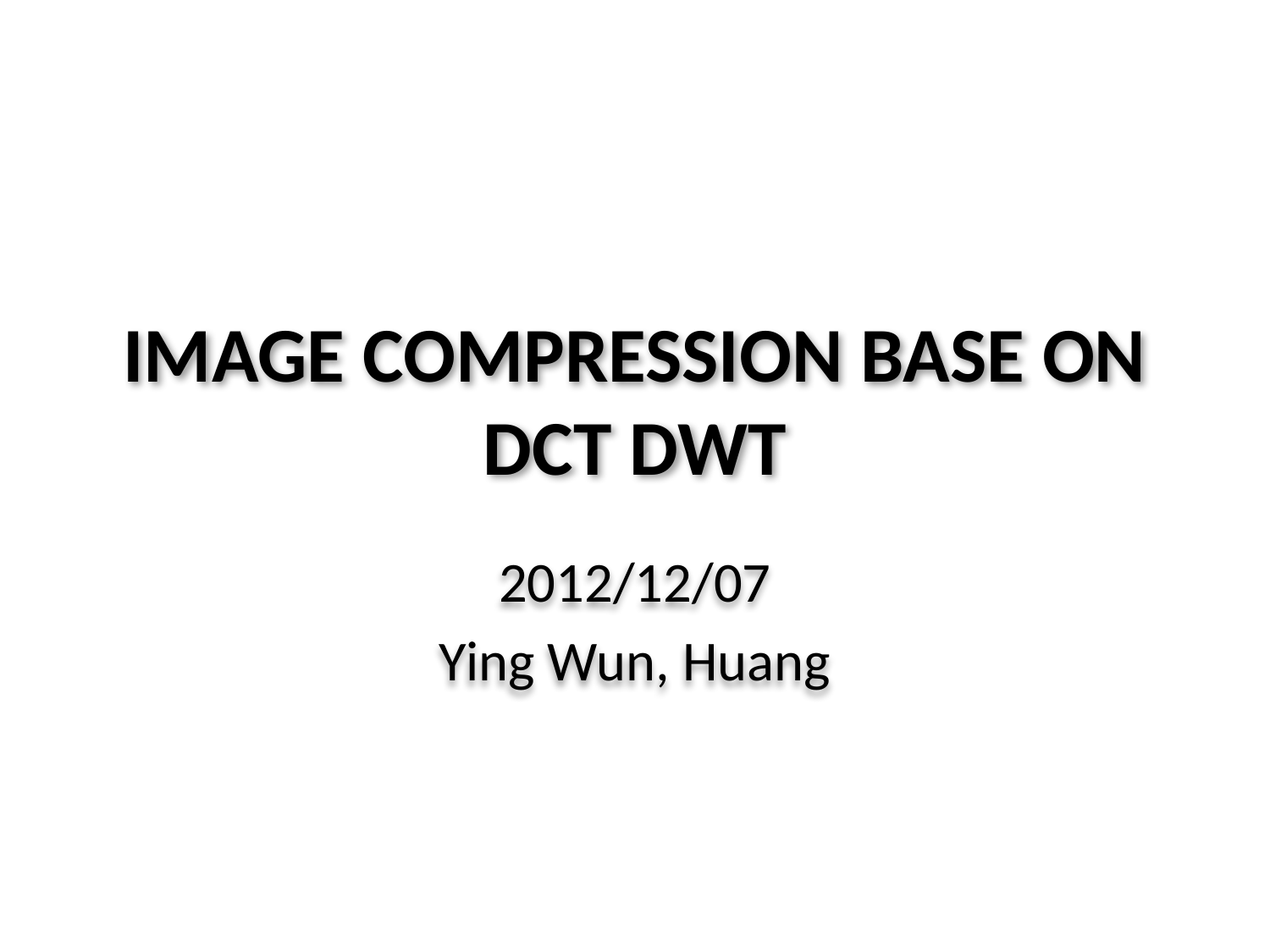

# IMAGE COMPRESSION BASE ON DCT DWT
2012/12/07
Ying Wun, Huang